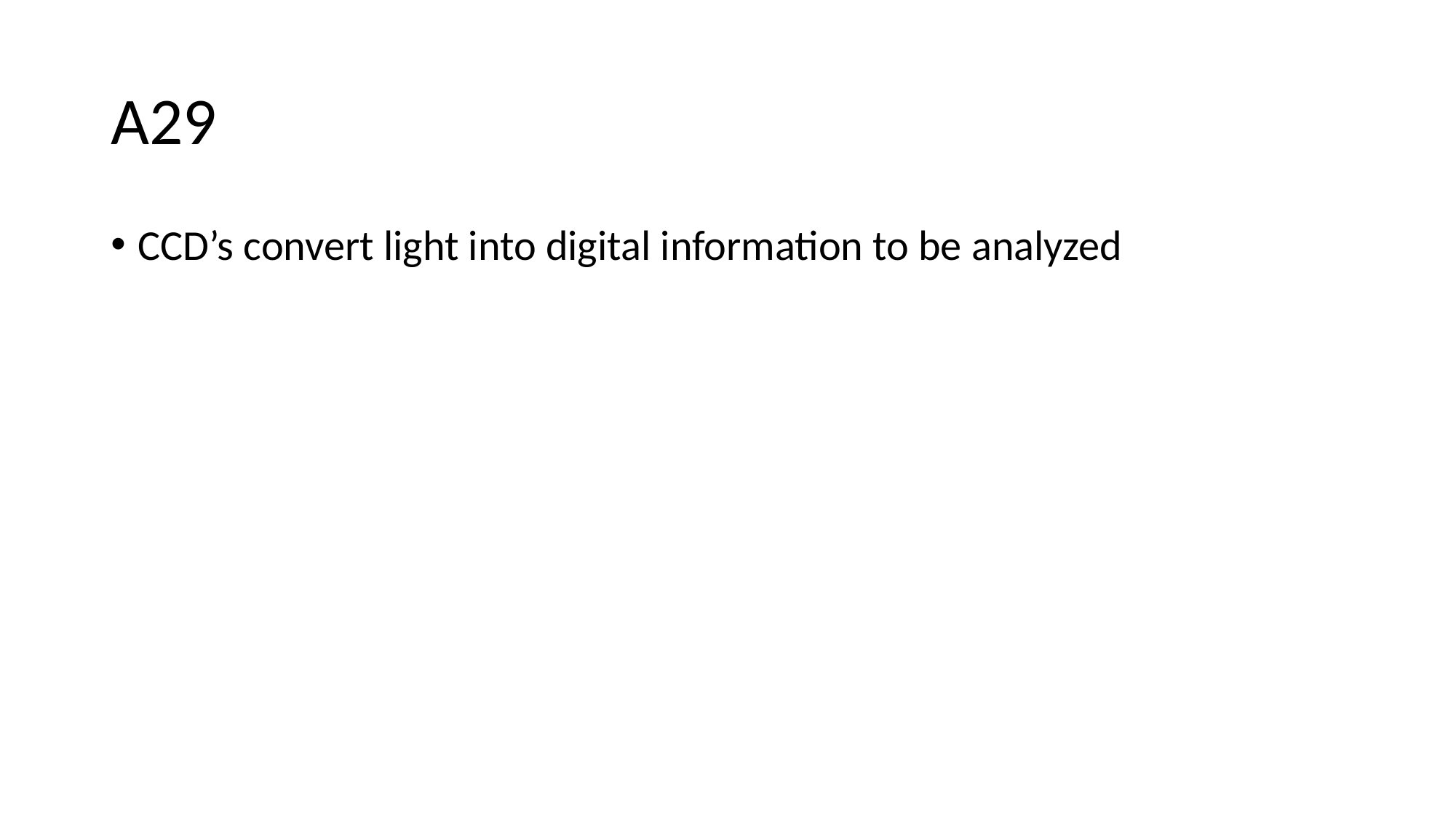

# A29
CCD’s convert light into digital information to be analyzed